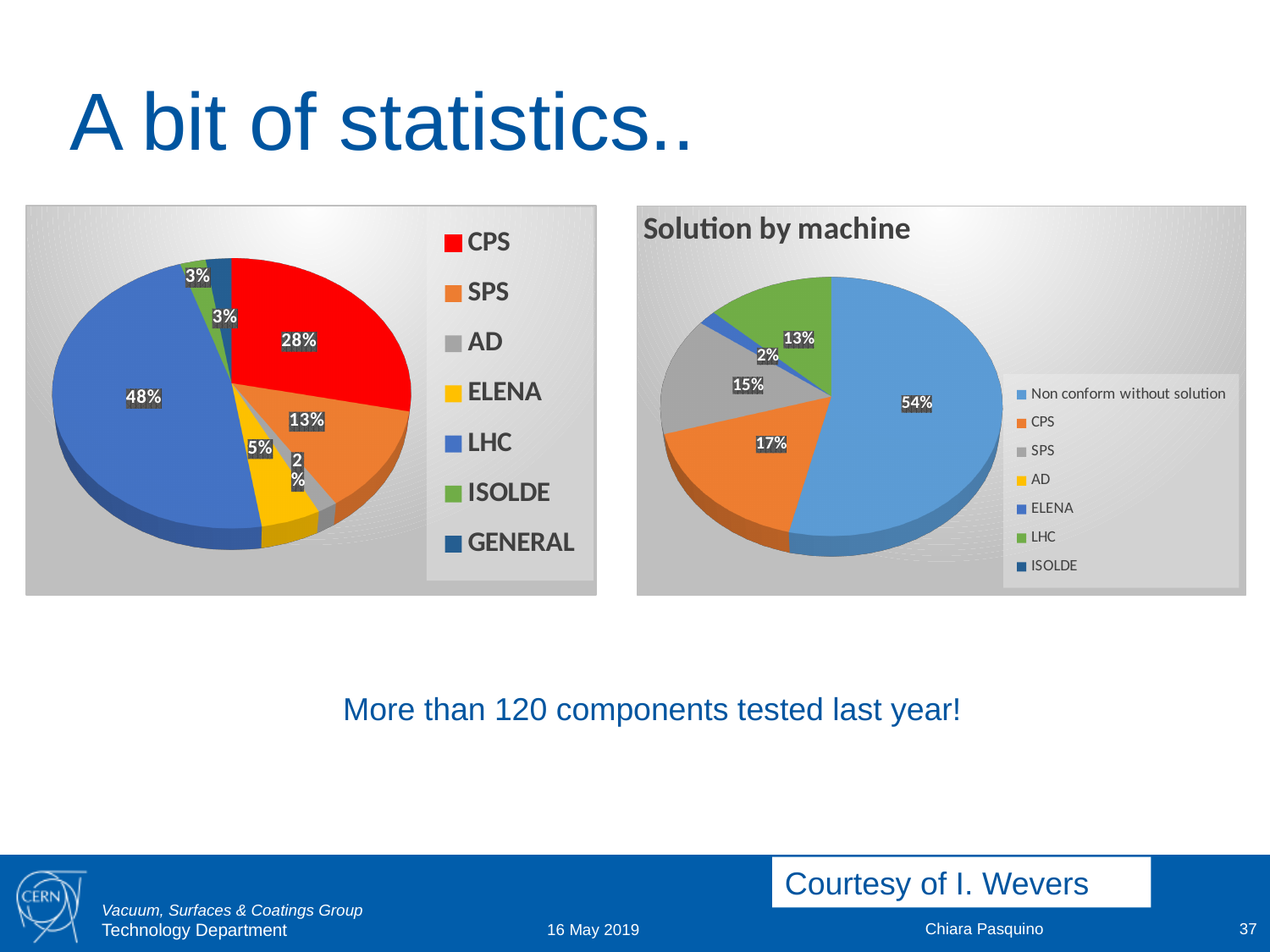

# A bit of statistics..

[unsupported chart]

[unsupported chart]

More than 120 components tested last year!
Courtesy of I. Wevers
Chiara Pasquino
37
16 May 2019